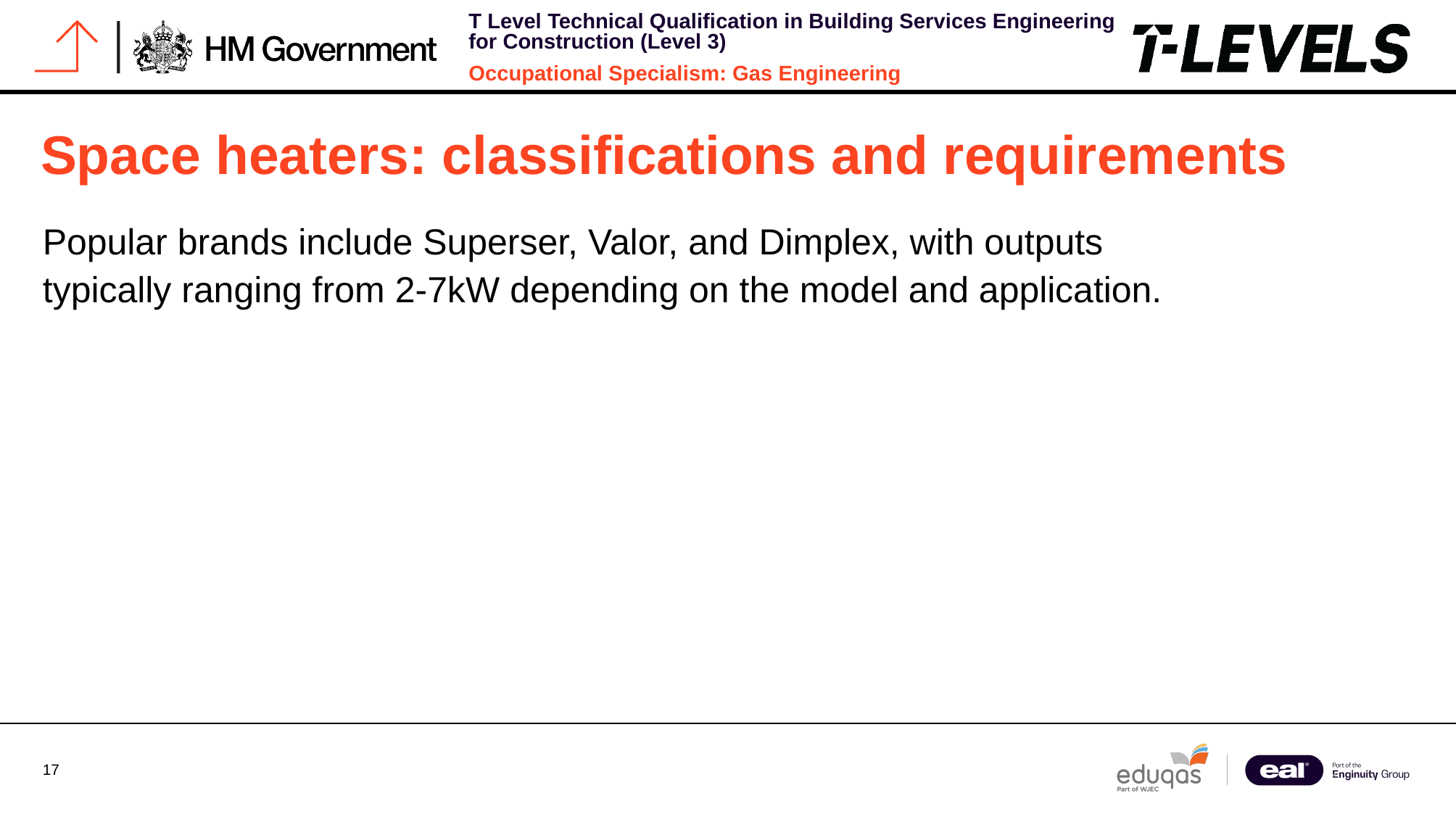

# Space heaters: classifications and requirements
Popular brands include Superser, Valor, and Dimplex, with outputs typically ranging from 2-7kW depending on the model and application.